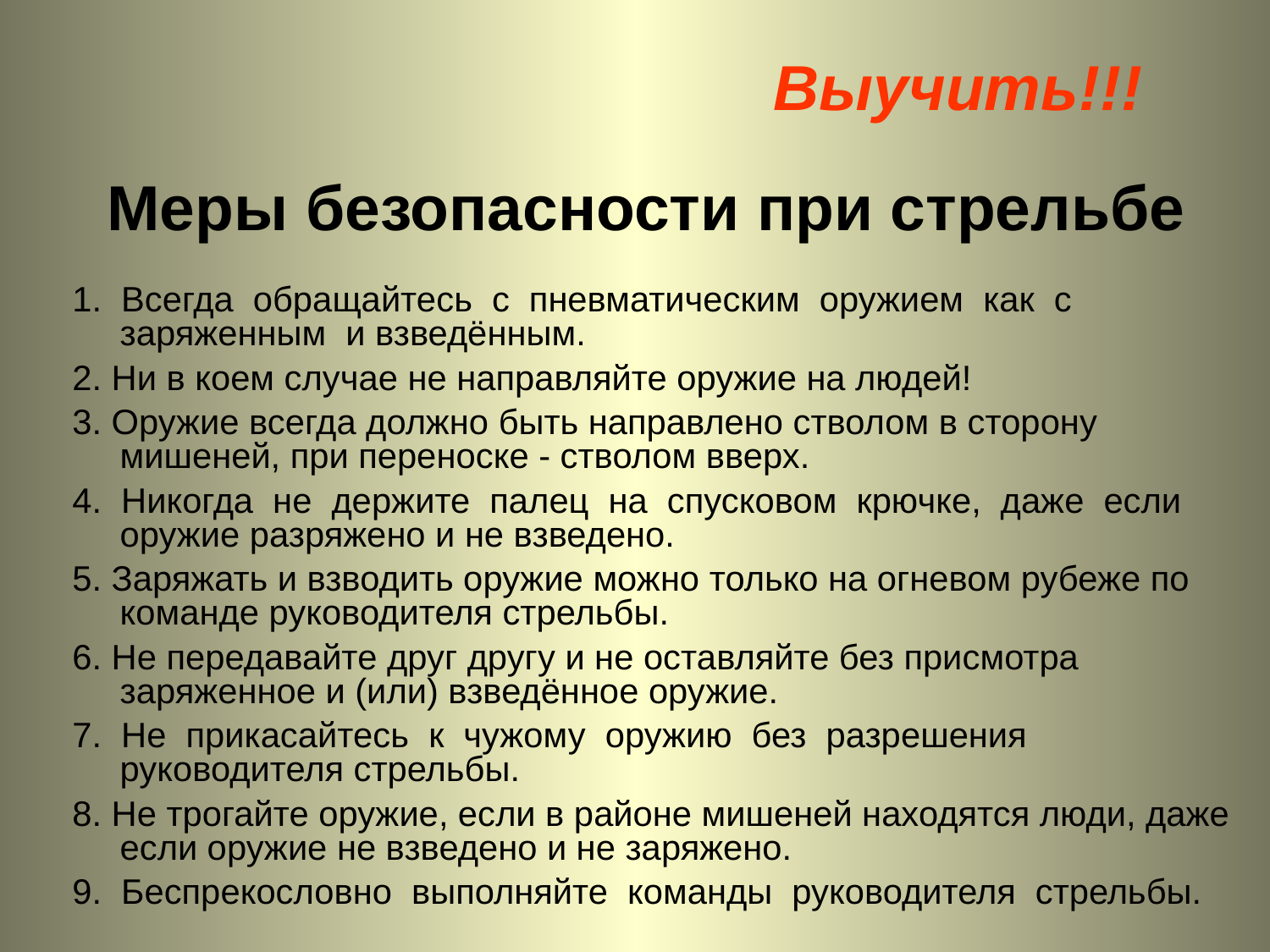

Выучить!!!
# Меры безопасности при стрельбе
1.  Всегда  обращайтесь  с  пневматическим  оружием  как  с  заряженным  и взведённым.
2. Ни в коем случае не направляйте оружие на людей!
3. Оружие всегда должно быть направлено стволом в сторону мишеней, при переноске - стволом вверх.
4.  Никогда  не  держите  палец  на  спусковом  крючке,  даже  если  оружие разряжено и не взведено.
5. Заряжать и взводить оружие можно только на огневом рубеже по команде руководителя стрельбы.
6. Не передавайте друг другу и не оставляйте без присмотра заряженное и (или) взведённое оружие.
7.  Не  прикасайтесь  к  чужому  оружию  без  разрешения  руководителя стрельбы.
8. Не трогайте оружие, если в районе мишеней находятся люди, даже если оружие не взведено и не заряжено.
9.  Беспрекословно  выполняйте  команды  руководителя  стрельбы.